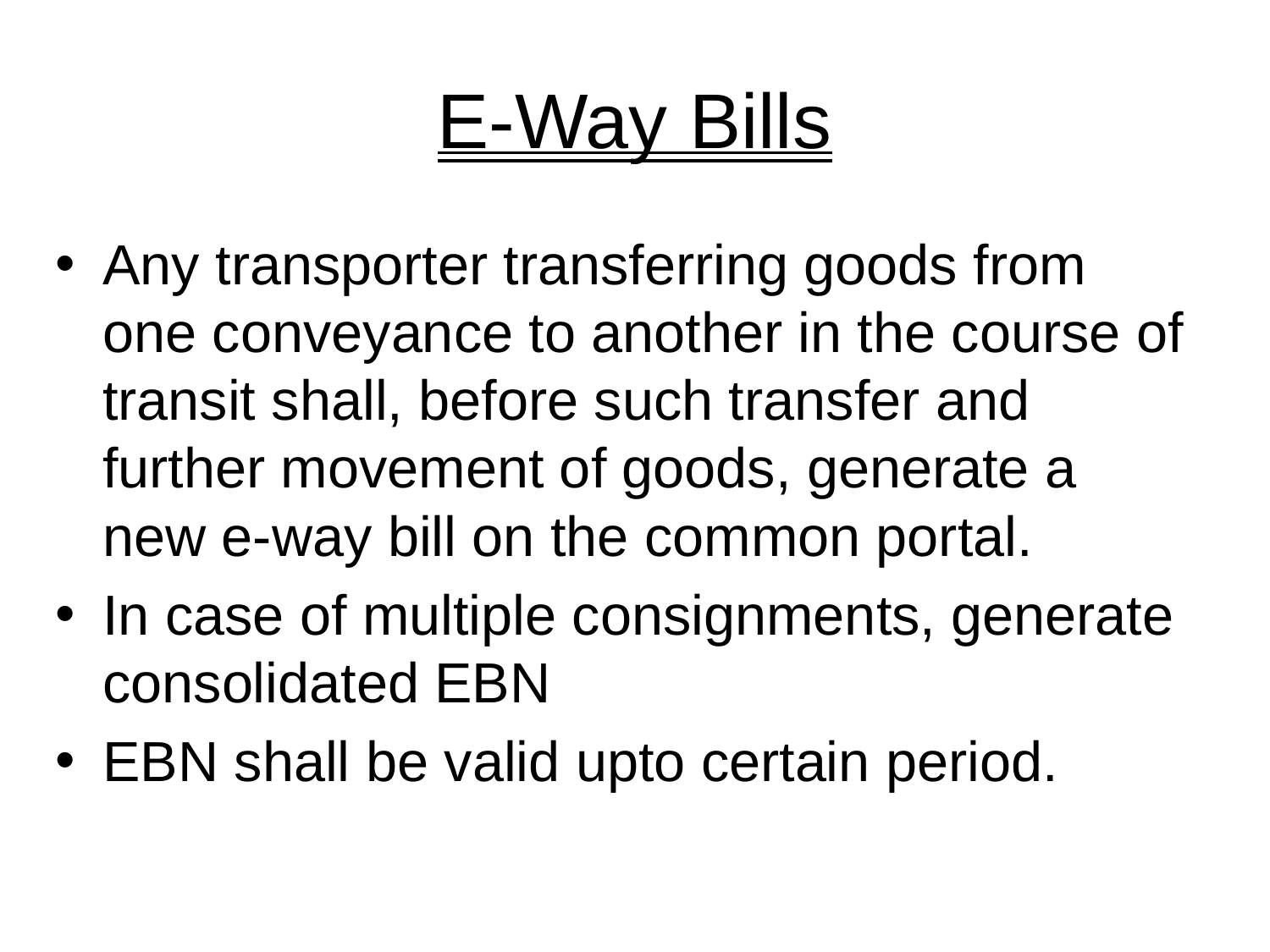

# E-Way Bills
Any transporter transferring goods from one conveyance to another in the course of transit shall, before such transfer and further movement of goods, generate a new e-way bill on the common portal.
In case of multiple consignments, generate consolidated EBN
EBN shall be valid upto certain period.